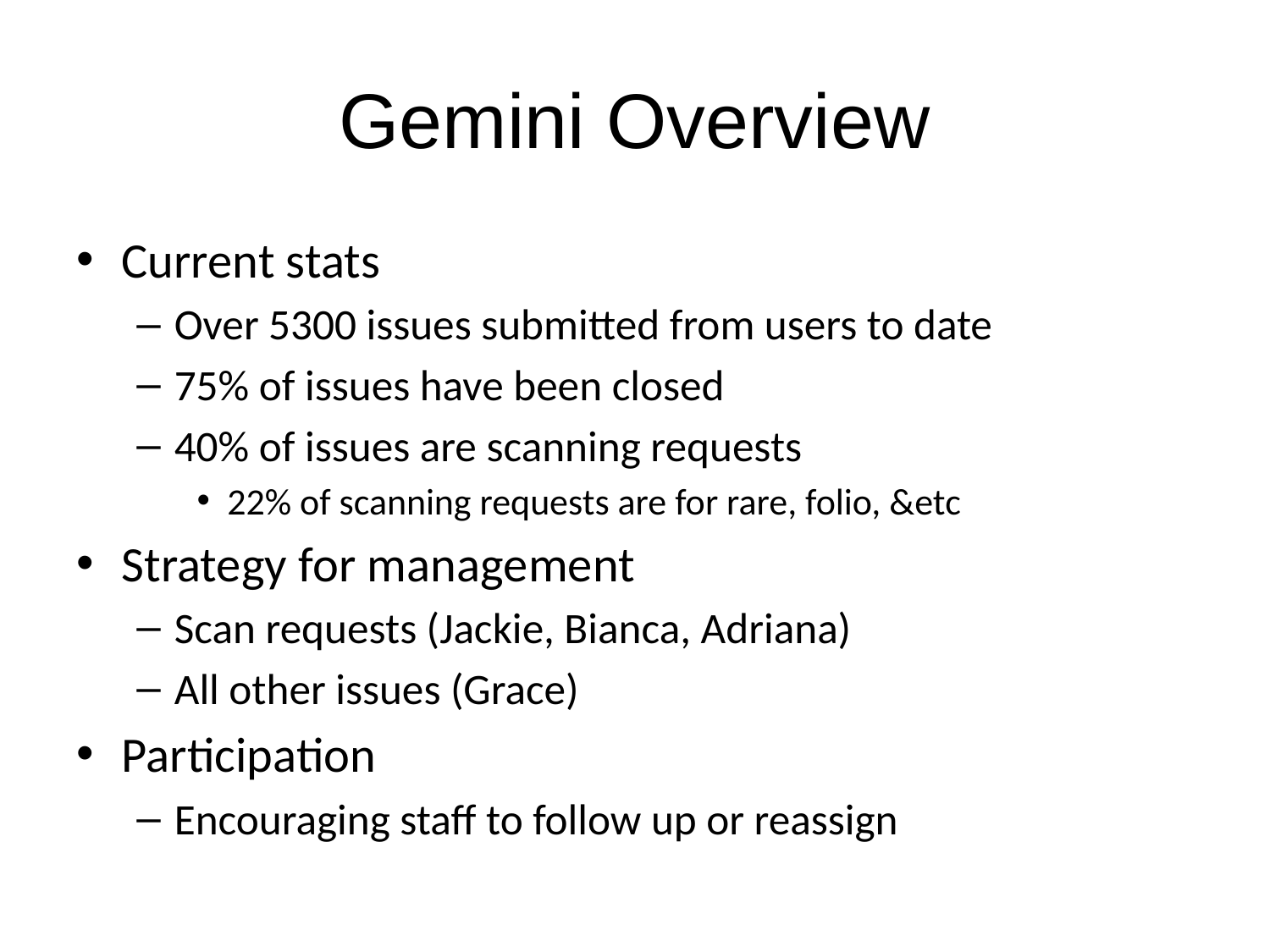

# Gemini Overview
Current stats
Over 5300 issues submitted from users to date
75% of issues have been closed
40% of issues are scanning requests
22% of scanning requests are for rare, folio, &etc
Strategy for management
Scan requests (Jackie, Bianca, Adriana)
All other issues (Grace)
Participation
Encouraging staff to follow up or reassign